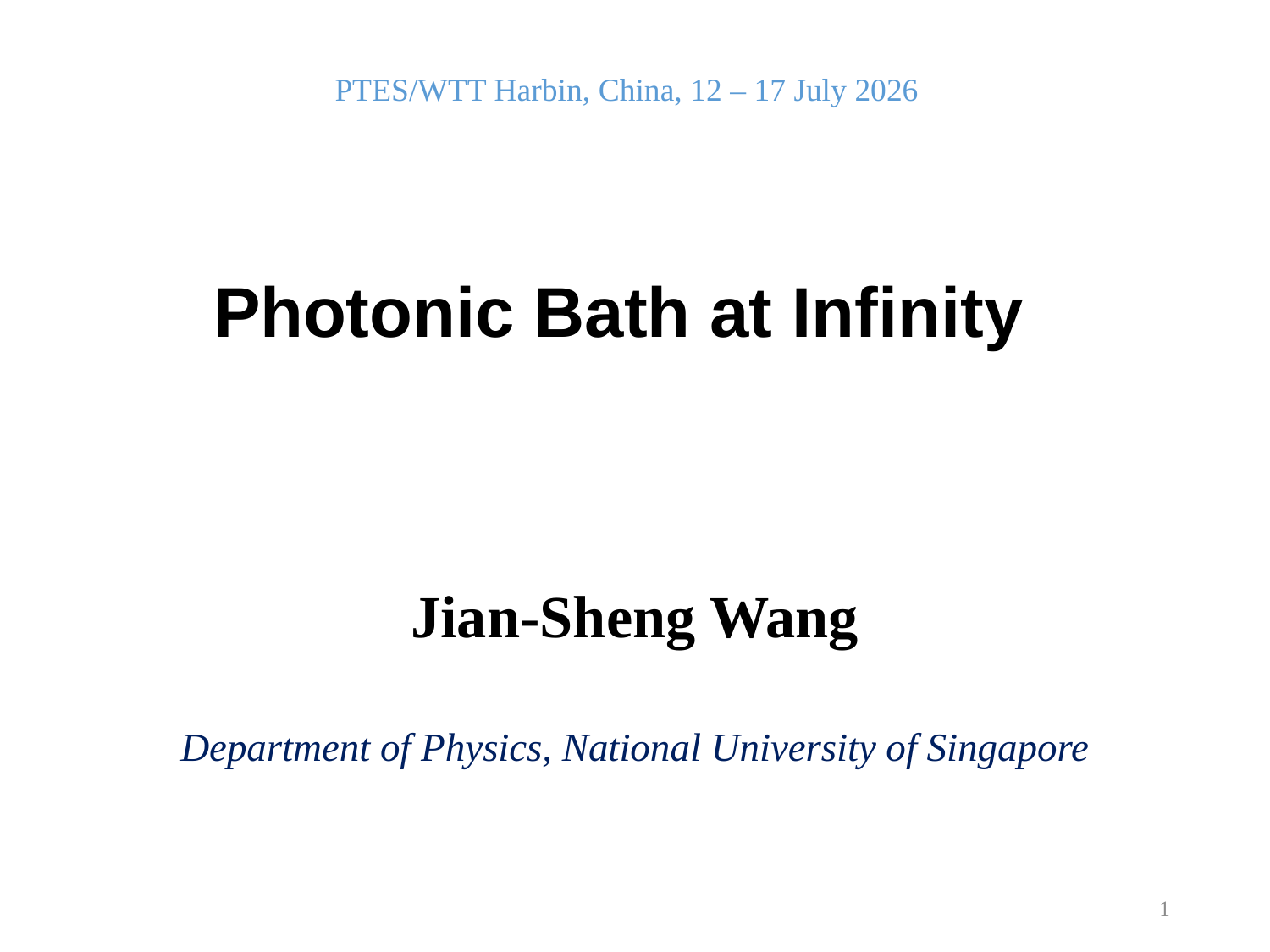

PTES/WTT Harbin, China, 12 – 17 July 2026
# Photonic Bath at Infinity
Jian-Sheng Wang

Department of Physics, National University of Singapore
1